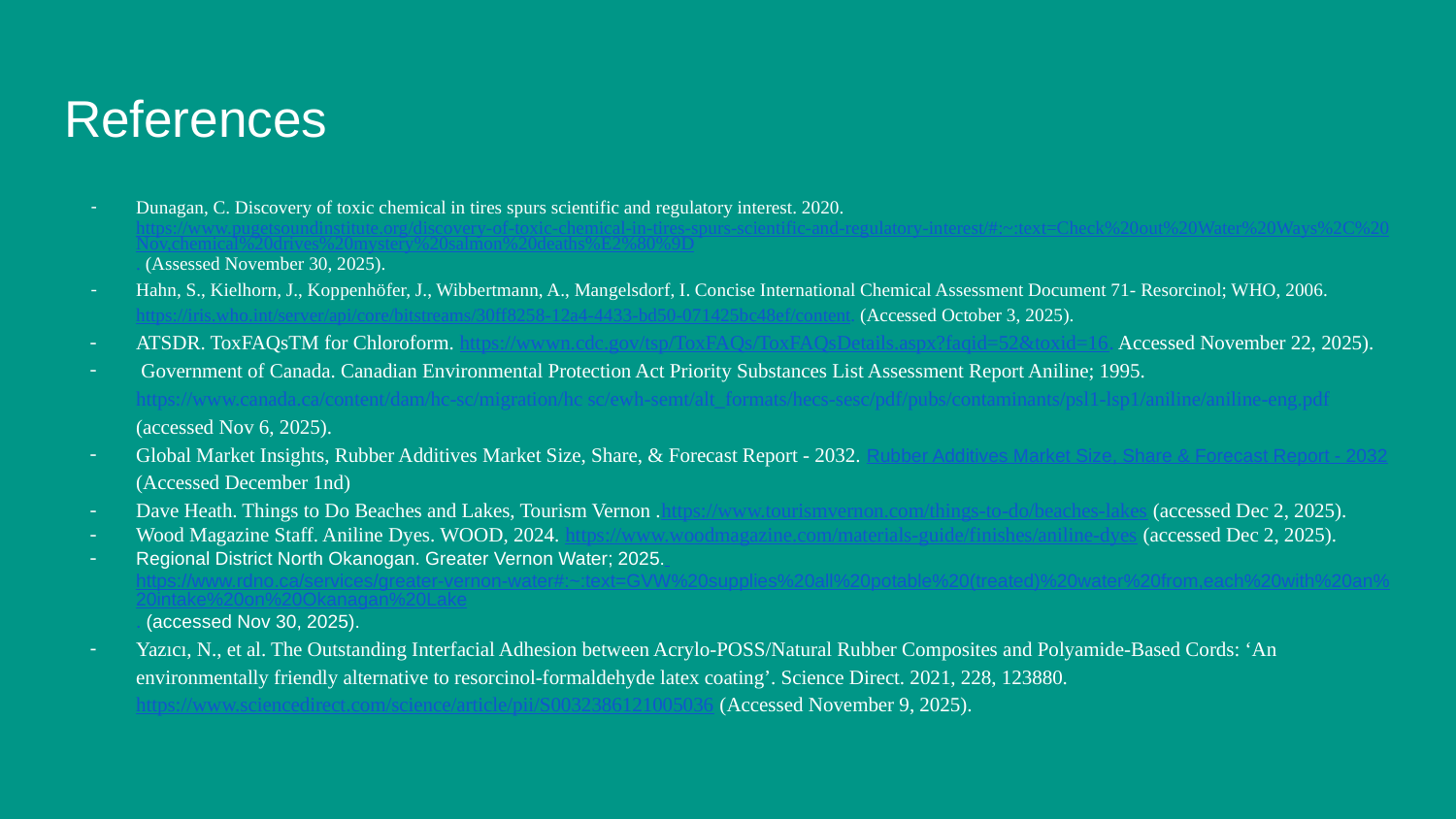

# References
Dunagan, C. Discovery of toxic chemical in tires spurs scientific and regulatory interest. 2020. https://www.pugetsoundinstitute.org/discovery-of-toxic-chemical-in-tires-spurs-scientific-and-regulatory-interest/#:~:text=Check%20out%20Water%20Ways%2C%20Nov,chemical%20drives%20mystery%20salmon%20deaths%E2%80%9D. (Assessed November 30, 2025).
Hahn, S., Kielhorn, J., Koppenhöfer, J., Wibbertmann, A., Mangelsdorf, I. Concise International Chemical Assessment Document 71- Resorcinol; WHO, 2006. https://iris.who.int/server/api/core/bitstreams/30ff8258-12a4-4433-bd50-071425bc48ef/content. (Accessed October 3, 2025).
ATSDR. ToxFAQsTM for Chloroform. https://wwwn.cdc.gov/tsp/ToxFAQs/ToxFAQsDetails.aspx?faqid=52&toxid=16. Accessed November 22, 2025).
 Government of Canada. Canadian Environmental Protection Act Priority Substances List Assessment Report Aniline; 1995. https://www.canada.ca/content/dam/hc-sc/migration/hc sc/ewh-semt/alt_formats/hecs-sesc/pdf/pubs/contaminants/psl1-lsp1/aniline/aniline-eng.pdf  (accessed Nov 6, 2025).
Global Market Insights, Rubber Additives Market Size, Share, & Forecast Report - 2032. Rubber Additives Market Size, Share & Forecast Report - 2032 (Accessed December 1nd)
Dave Heath. Things to Do Beaches and Lakes, Tourism Vernon .https://www.tourismvernon.com/things-to-do/beaches-lakes (accessed Dec 2, 2025).
Wood Magazine Staff. Aniline Dyes. WOOD, 2024. https://www.woodmagazine.com/materials-guide/finishes/aniline-dyes (accessed Dec 2, 2025).
Regional District North Okanogan. Greater Vernon Water; 2025. https://www.rdno.ca/services/greater-vernon-water#:~:text=GVW%20supplies%20all%20potable%20(treated)%20water%20from,each%20with%20an%20intake%20on%20Okanagan%20Lake. (accessed Nov 30, 2025).
Yazıcı, N., et al. The Outstanding Interfacial Adhesion between Acrylo-POSS/Natural Rubber Composites and Polyamide-Based Cords: ‘An environmentally friendly alternative to resorcinol-formaldehyde latex coating’. Science Direct. 2021, 228, 123880. https://www.sciencedirect.com/science/article/pii/S0032386121005036 (Accessed November 9, 2025).